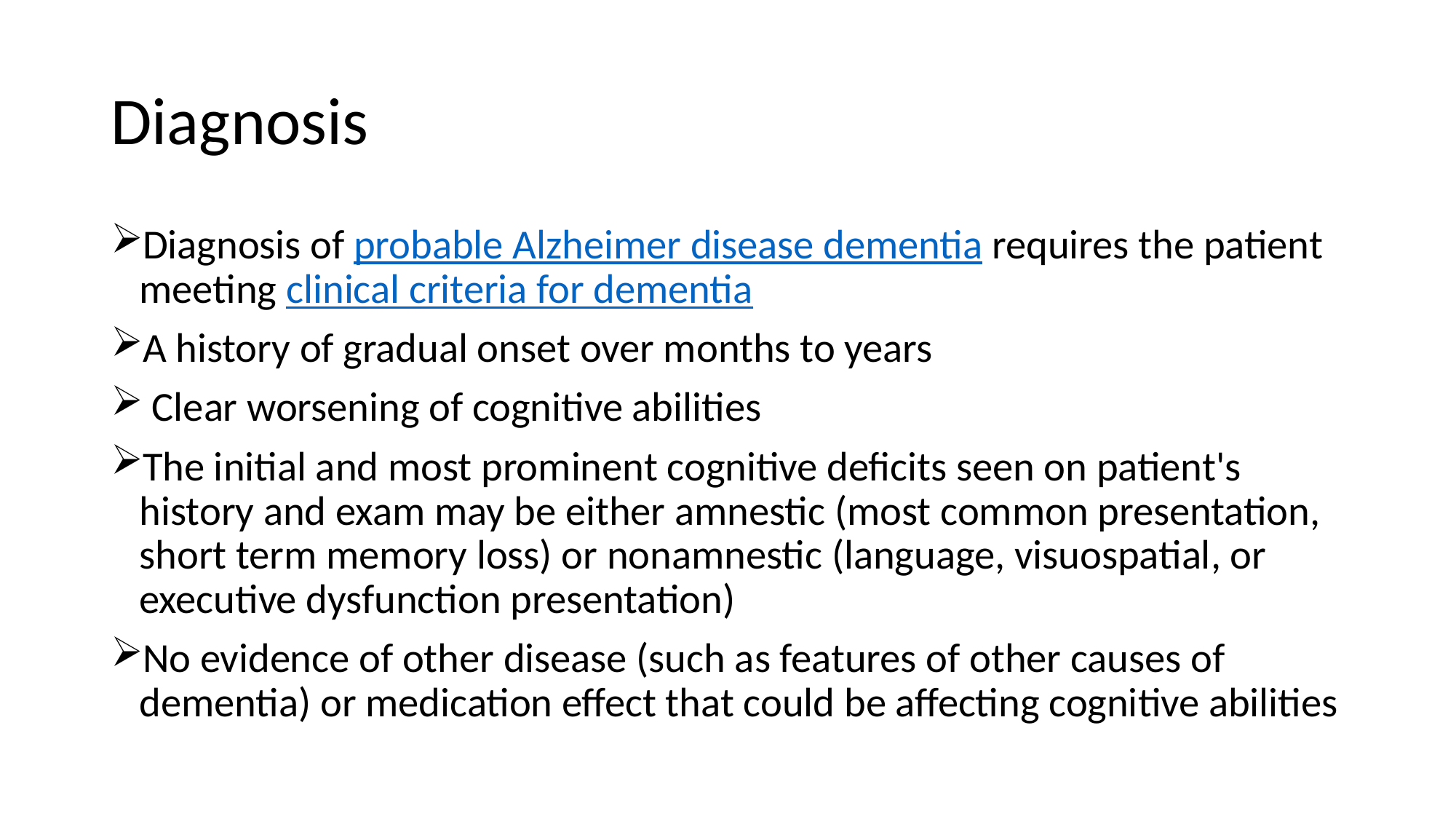

# Diagnosis
Diagnosis of probable Alzheimer disease dementia requires the patient meeting clinical criteria for dementia
A history of gradual onset over months to years
 Clear worsening of cognitive abilities
The initial and most prominent cognitive deficits seen on patient's history and exam may be either amnestic (most common presentation, short term memory loss) or nonamnestic (language, visuospatial, or executive dysfunction presentation)
No evidence of other disease (such as features of other causes of dementia) or medication effect that could be affecting cognitive abilities